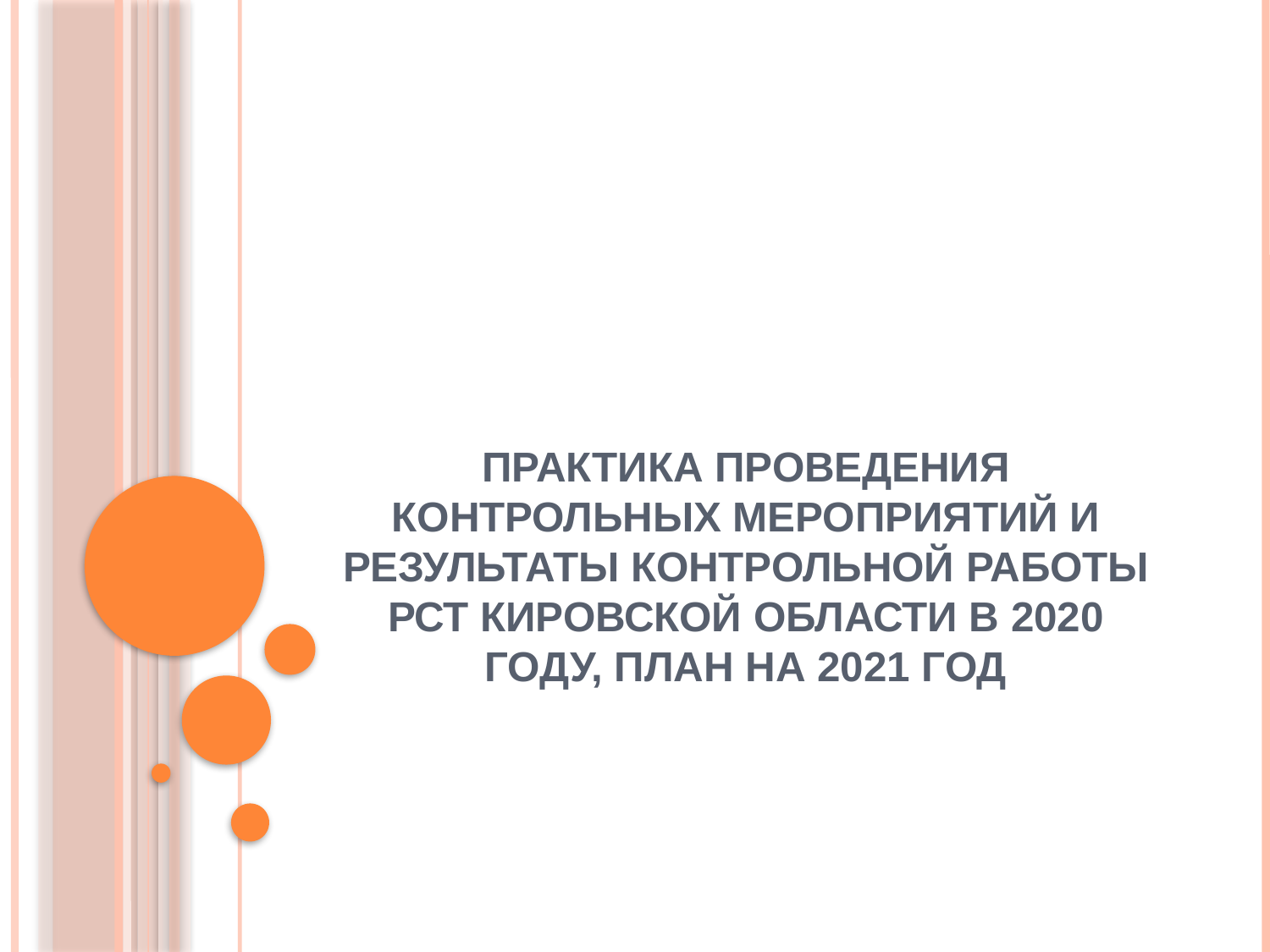

# Практика проведения контрольных мероприятий и результаты контрольной работы РСТ Кировской области в 2020 году, план на 2021 год